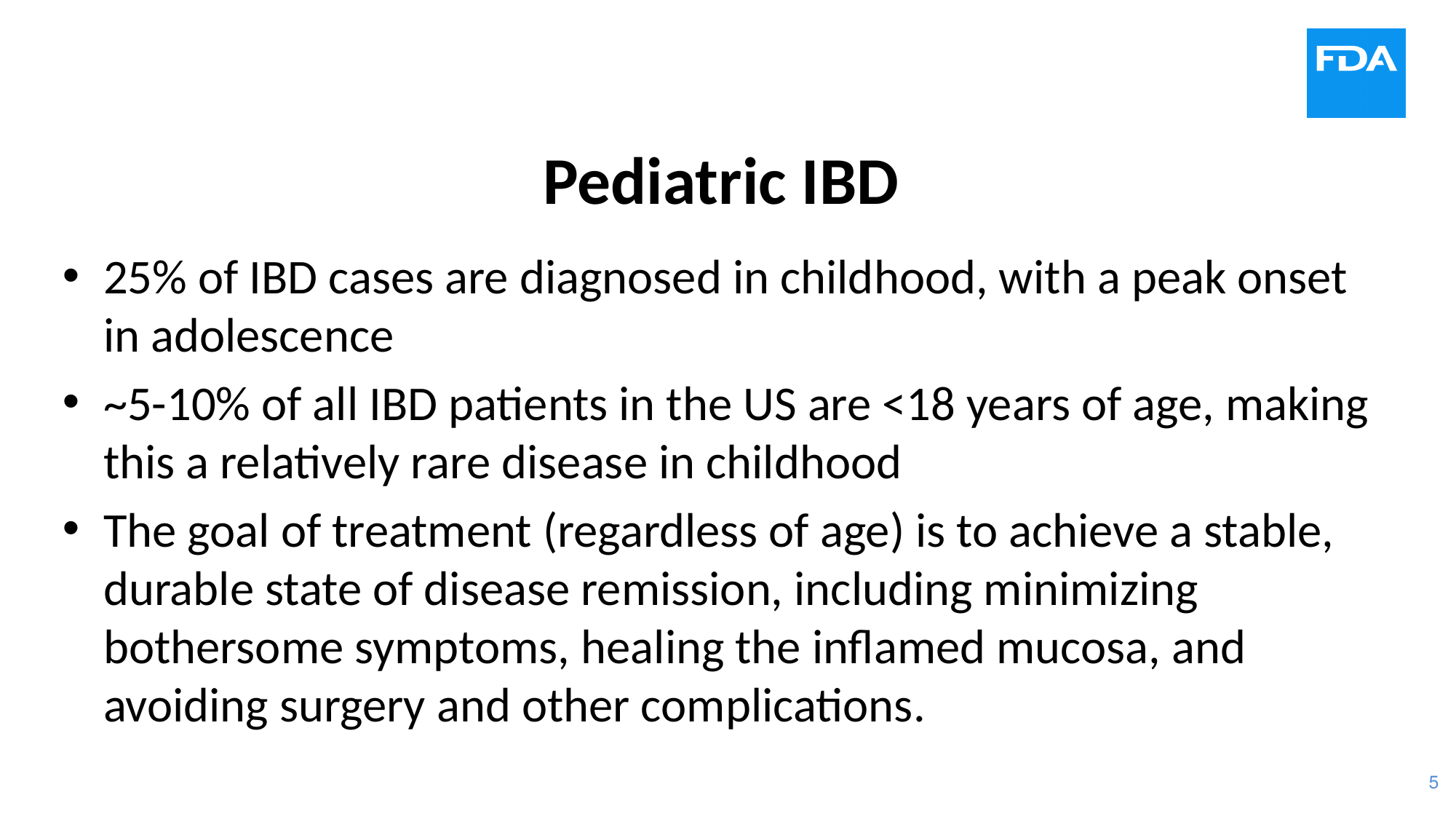

# Pediatric IBD
25% of IBD cases are diagnosed in childhood, with a peak onset in adolescence
~5-10% of all IBD patients in the US are <18 years of age, making this a relatively rare disease in childhood
The goal of treatment (regardless of age) is to achieve a stable, durable state of disease remission, including minimizing bothersome symptoms, healing the inflamed mucosa, and avoiding surgery and other complications.